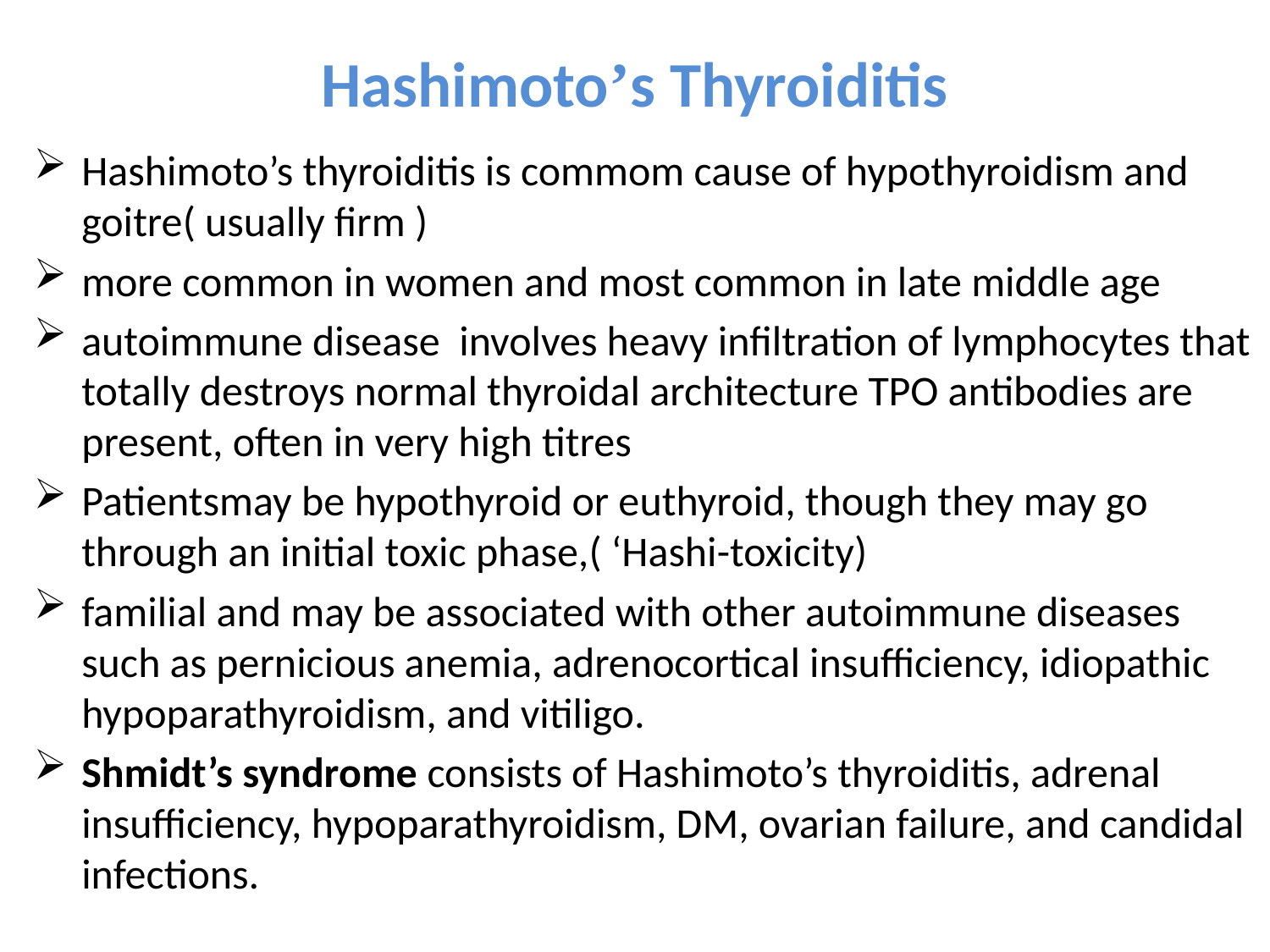

# Hashimoto’s Thyroiditis
Hashimoto’s thyroiditis is commom cause of hypothyroidism and goitre( usually firm )
more common in women and most common in late middle age
autoimmune disease  involves heavy infiltration of lymphocytes that totally destroys normal thyroidal architecture TPO antibodies are present, often in very high titres
Patientsmay be hypothyroid or euthyroid, though they may go through an initial toxic phase,( ‘Hashi-toxicity)
familial and may be associated with other autoimmune diseases such as pernicious anemia, adrenocortical insufficiency, idiopathic hypoparathyroidism, and vitiligo.
Shmidt’s syndrome consists of Hashimoto’s thyroiditis, adrenal insufficiency, hypoparathyroidism, DM, ovarian failure, and candidal infections.